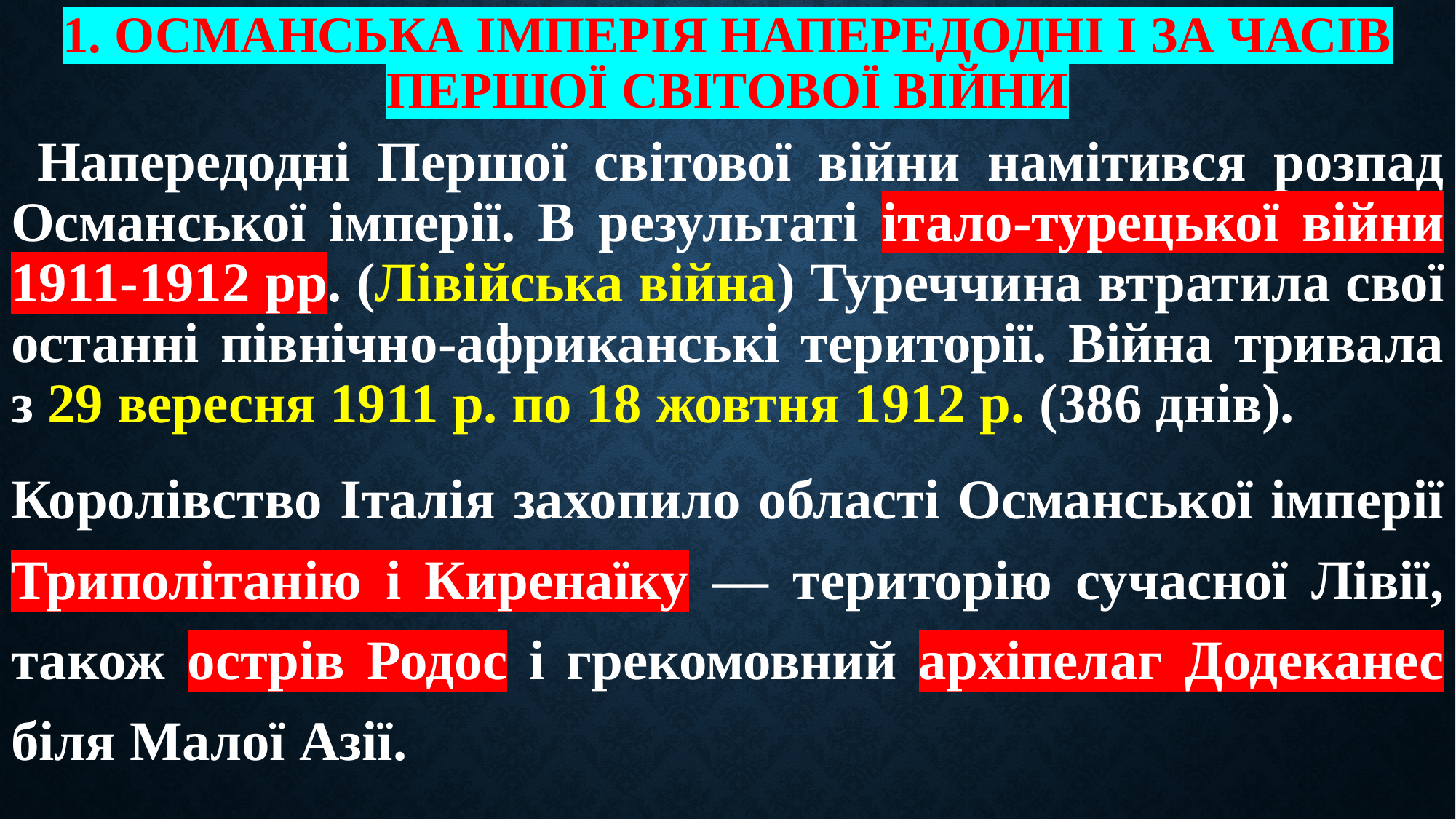

# 1. Османська імперія напередодні і за часів першої світової війни
 Напередодні Першої світової війни намітився розпад Османської імперії. В результаті італо-турецької війни 1911-1912 рр. (Лівійська війна) Туреччина втратила свої останні північно-африканські території. Війна тривала з 29 вересня 1911 р. по 18 жовтня 1912 р. (386 днів).
Королівство Італія захопило області Османської імперії Триполітанію і Киренаїку — територію сучасної Лівії, також острів Родос і грекомовний архіпелаг Додеканес біля Малої Азії.